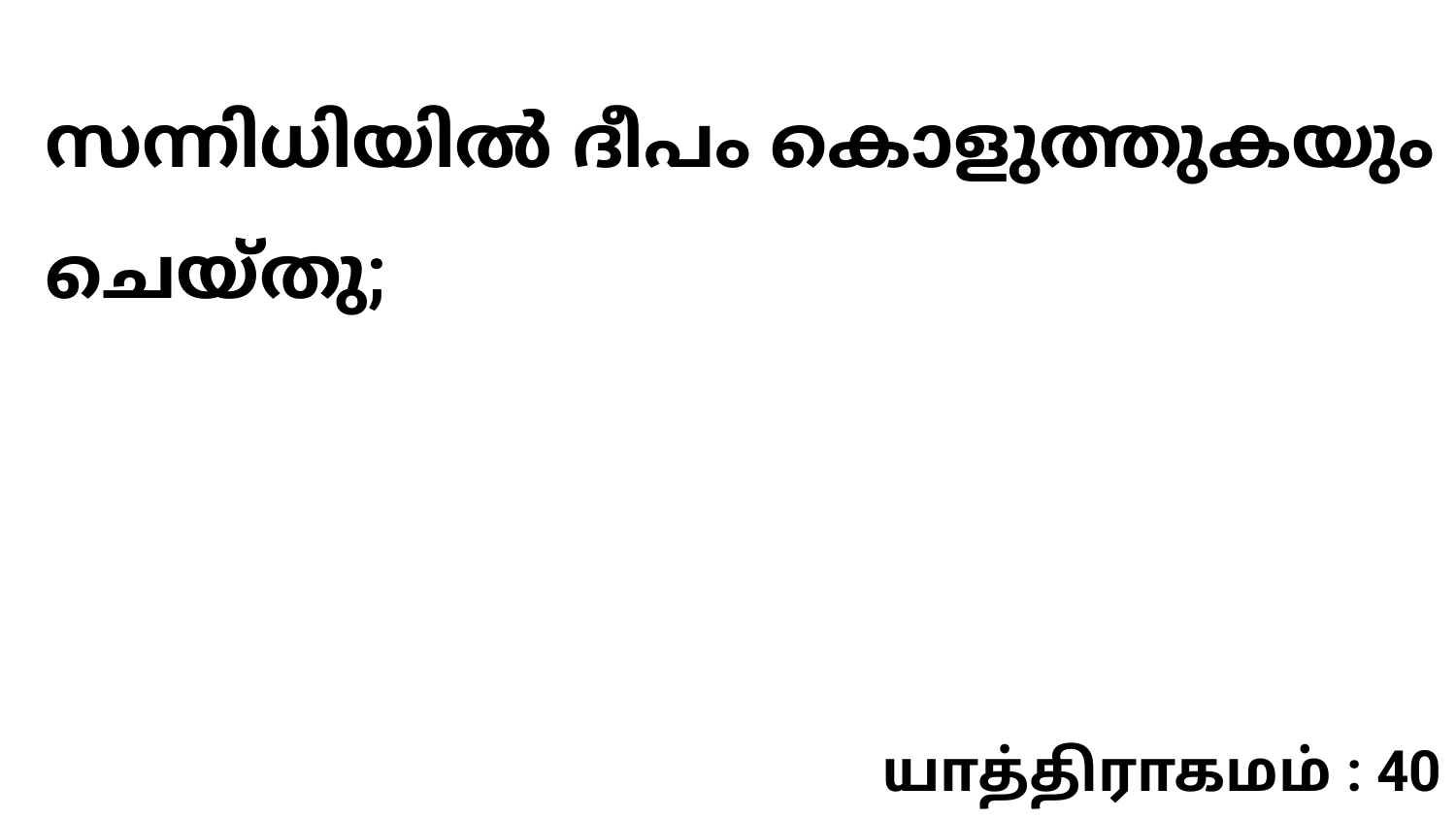

സന്നിധിയിൽ ദീപം കൊളുത്തുകയും ചെയ്തു;
யாத்திராகமம் : 40